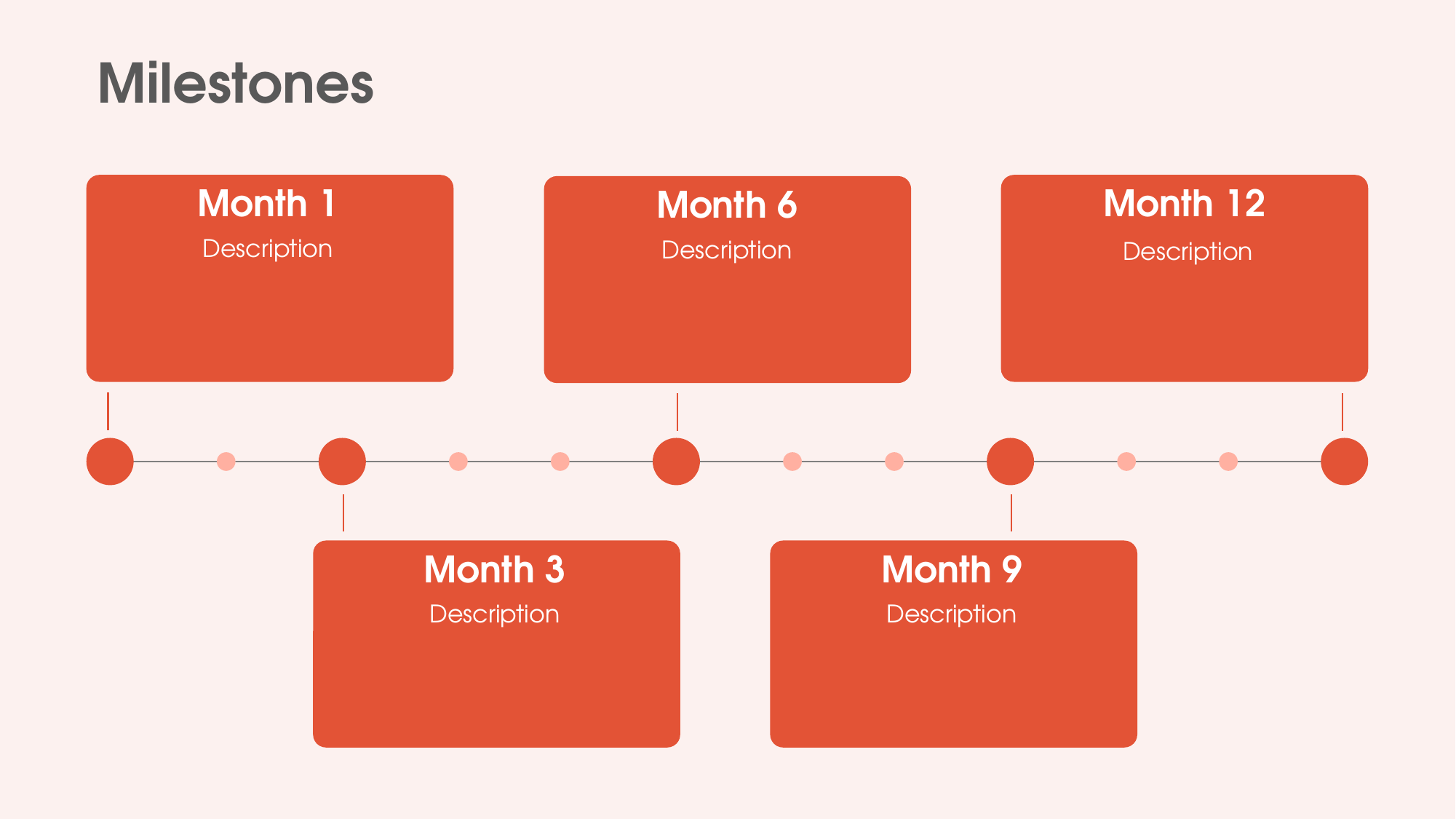

Milestones
Month 1
Description
Month 12
 Description

Month 6
Description

Month 3
Description
Month 9
Description